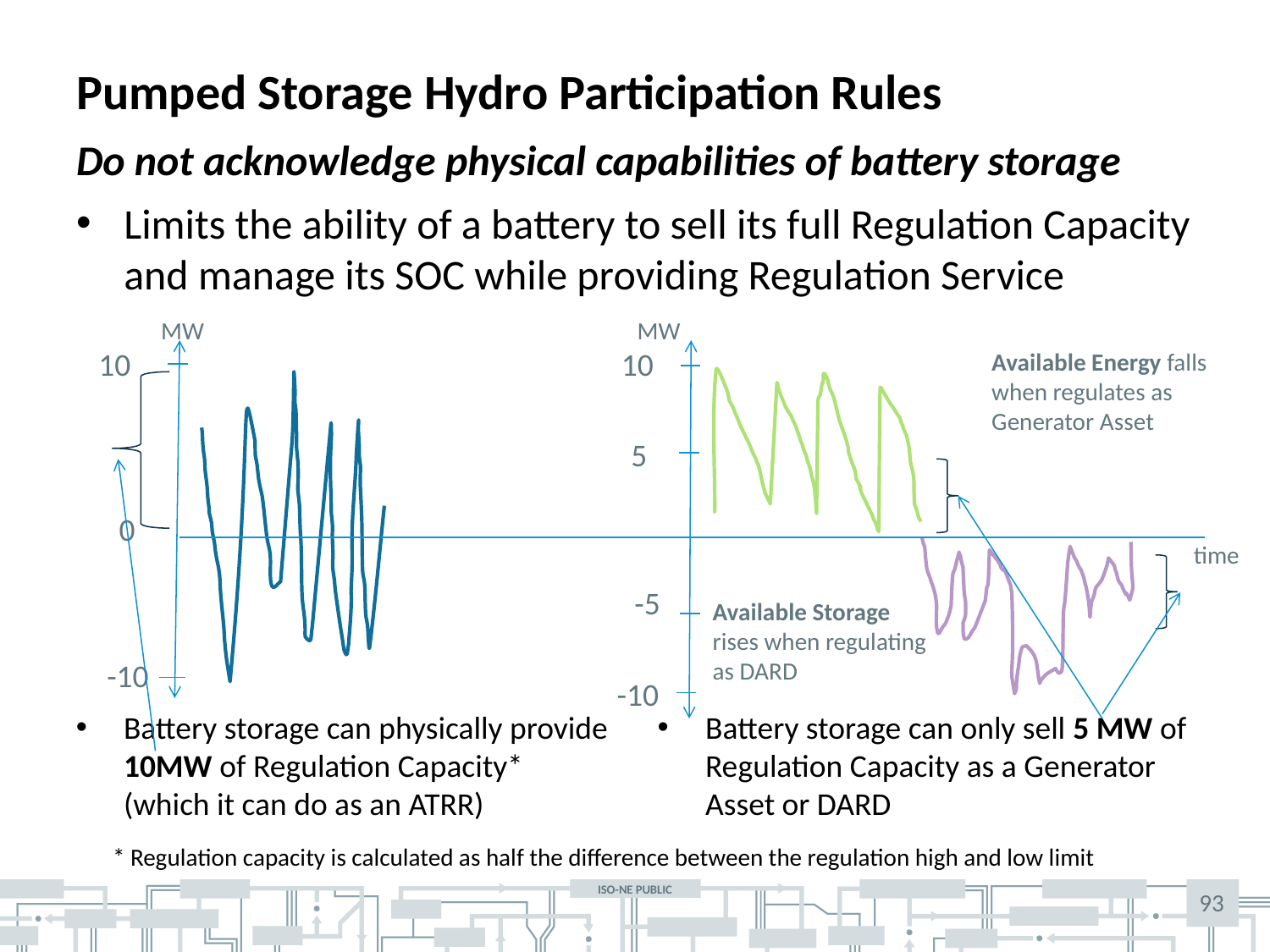

# Pumped Storage Hydro Participation Rules
Do not acknowledge physical capabilities of battery storage

Limits the ability of a battery to sell its full Regulation Capacity and manage its SOC while providing Regulation Service

 MW
 MW
10
10
Available Energy falls when regulates as Generator Asset

5

0
time

-5
Available Storage
rises when regulating as DARD
-10
-10
Battery storage can physically provide 10MW of Regulation Capacity* (which it can do as an ATRR)
Battery storage can only sell 5 MW of Regulation Capacity as a Generator Asset or DARD
* Regulation capacity is calculated as half the difference between the regulation high and low limit
93